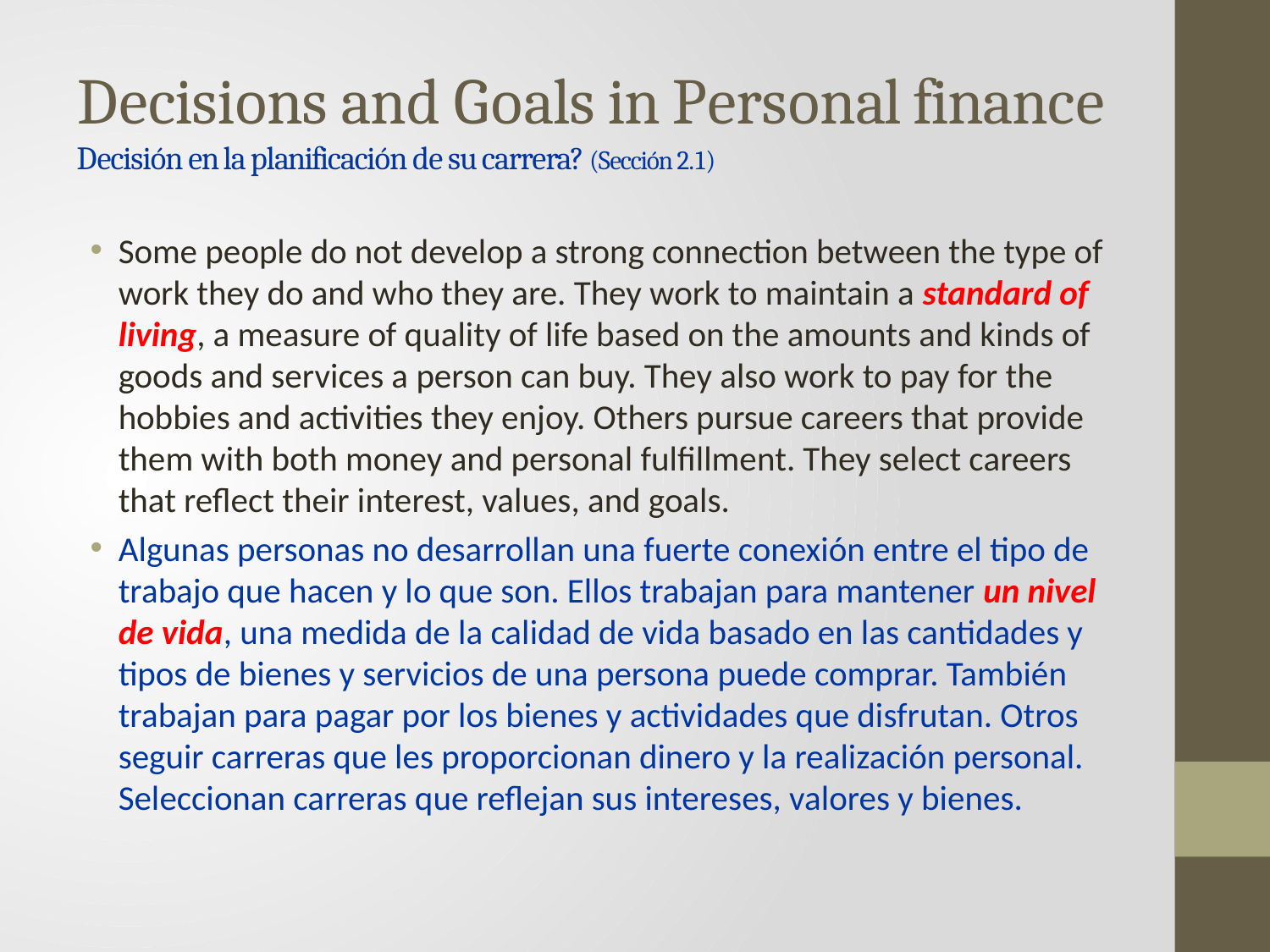

# Decisions and Goals in Personal finance Decisión en la planificación de su carrera? (Sección 2.1)
Some people do not develop a strong connection between the type of work they do and who they are. They work to maintain a standard of living, a measure of quality of life based on the amounts and kinds of goods and services a person can buy. They also work to pay for the hobbies and activities they enjoy. Others pursue careers that provide them with both money and personal fulfillment. They select careers that reflect their interest, values, and goals.
Algunas personas no desarrollan una fuerte conexión entre el tipo de trabajo que hacen y lo que son. Ellos trabajan para mantener un nivel de vida, una medida de la calidad de vida basado en las cantidades y tipos de bienes y servicios de una persona puede comprar. También trabajan para pagar por los bienes y actividades que disfrutan. Otros seguir carreras que les proporcionan dinero y la realización personal. Seleccionan carreras que reflejan sus intereses, valores y bienes.